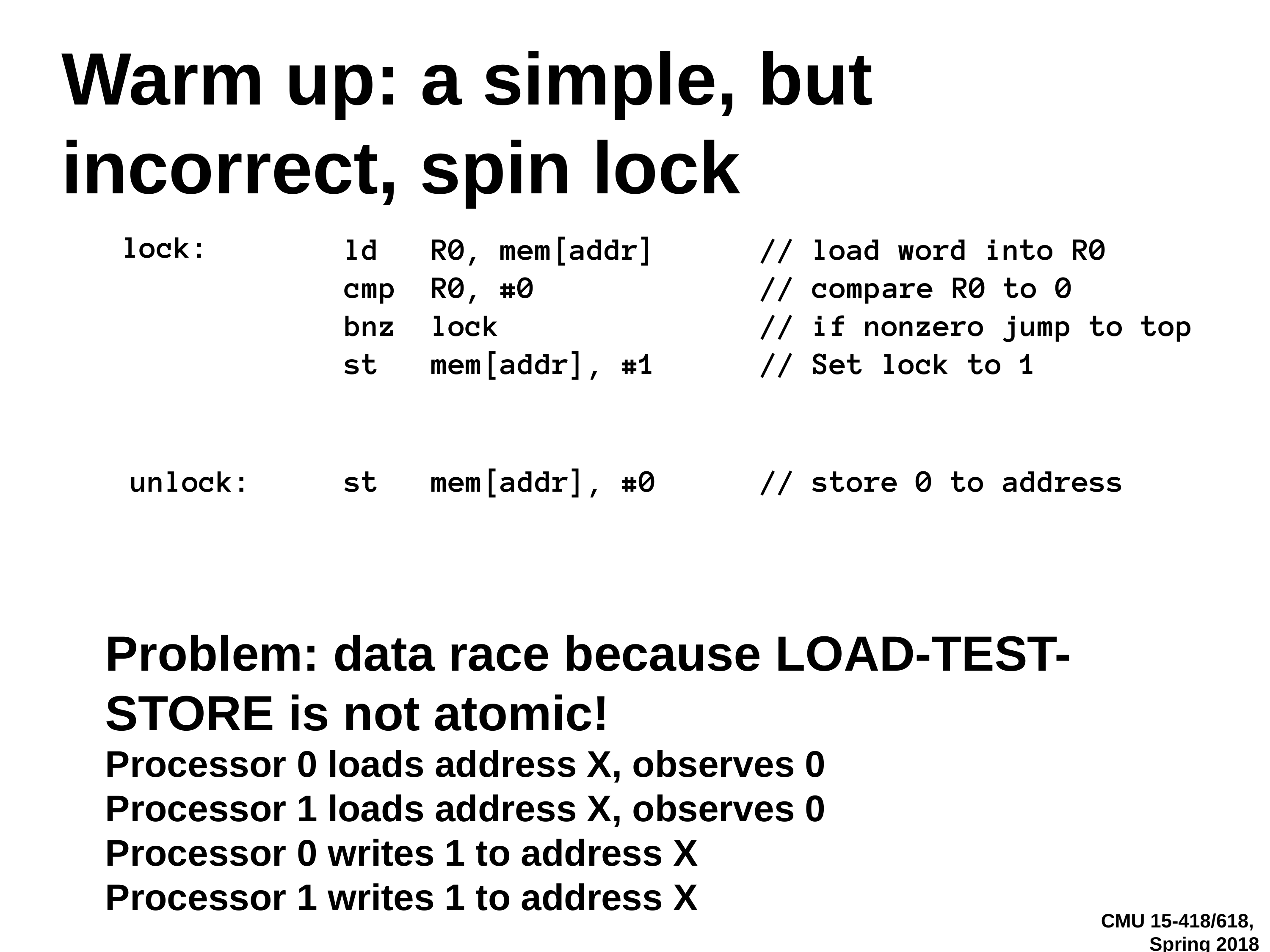

# Warm up: a simple, but incorrect, spin lock
lock:
ld   R0, mem[addr]      // load word into R0
cmp  R0, #0             // compare R0 to 0
bnz  lock               // if nonzero jump to top
st   mem[addr], #1      // Set lock to 1
unlock:
st   mem[addr], #0      // store 0 to address
Problem: data race because LOAD-TEST-STORE is not atomic!
Processor 0 loads address X, observes 0
Processor 1 loads address X, observes 0
Processor 0 writes 1 to address X
Processor 1 writes 1 to address X